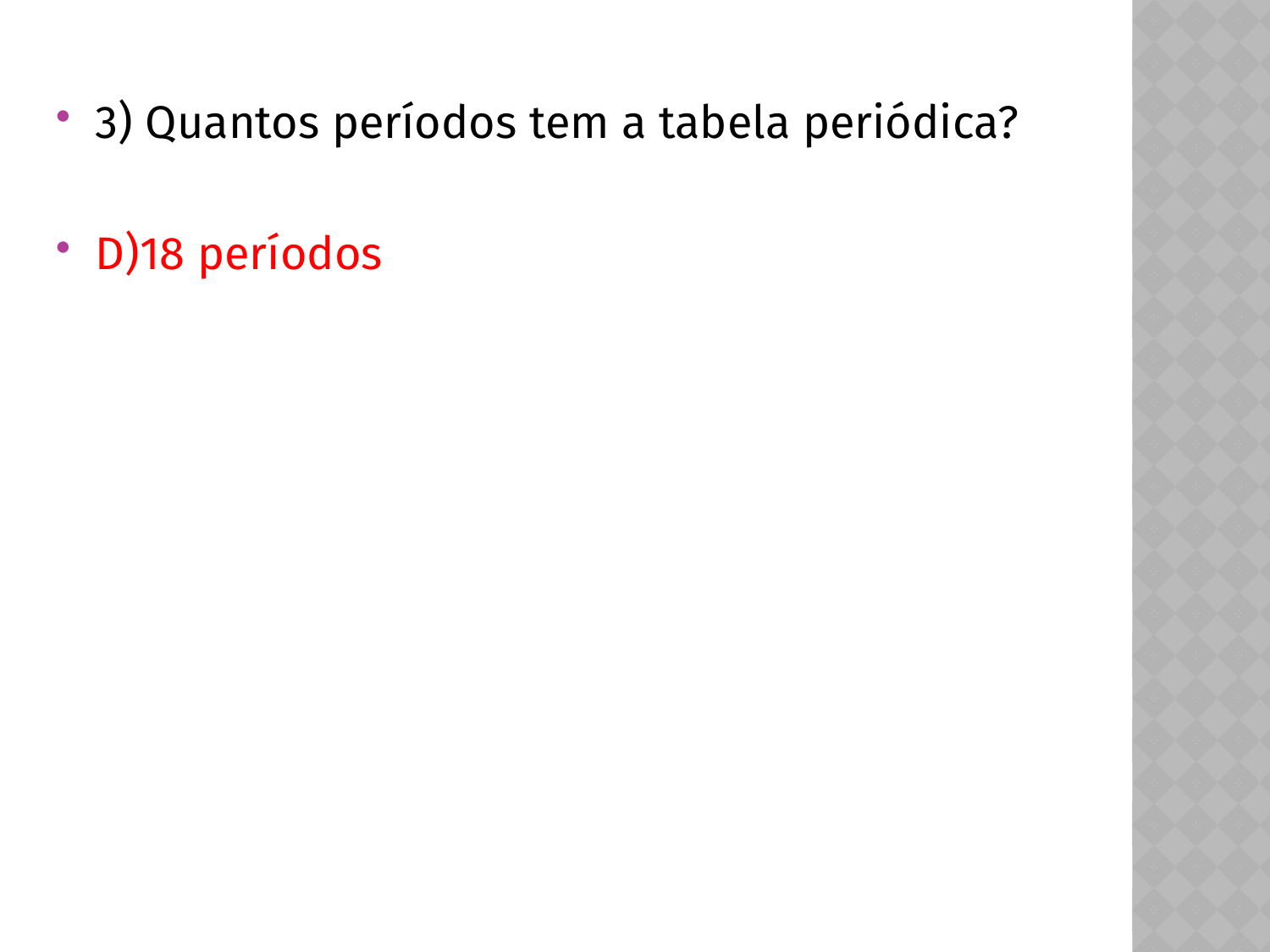

3) Quantos períodos tem a tabela periódica?

D)18 períodos